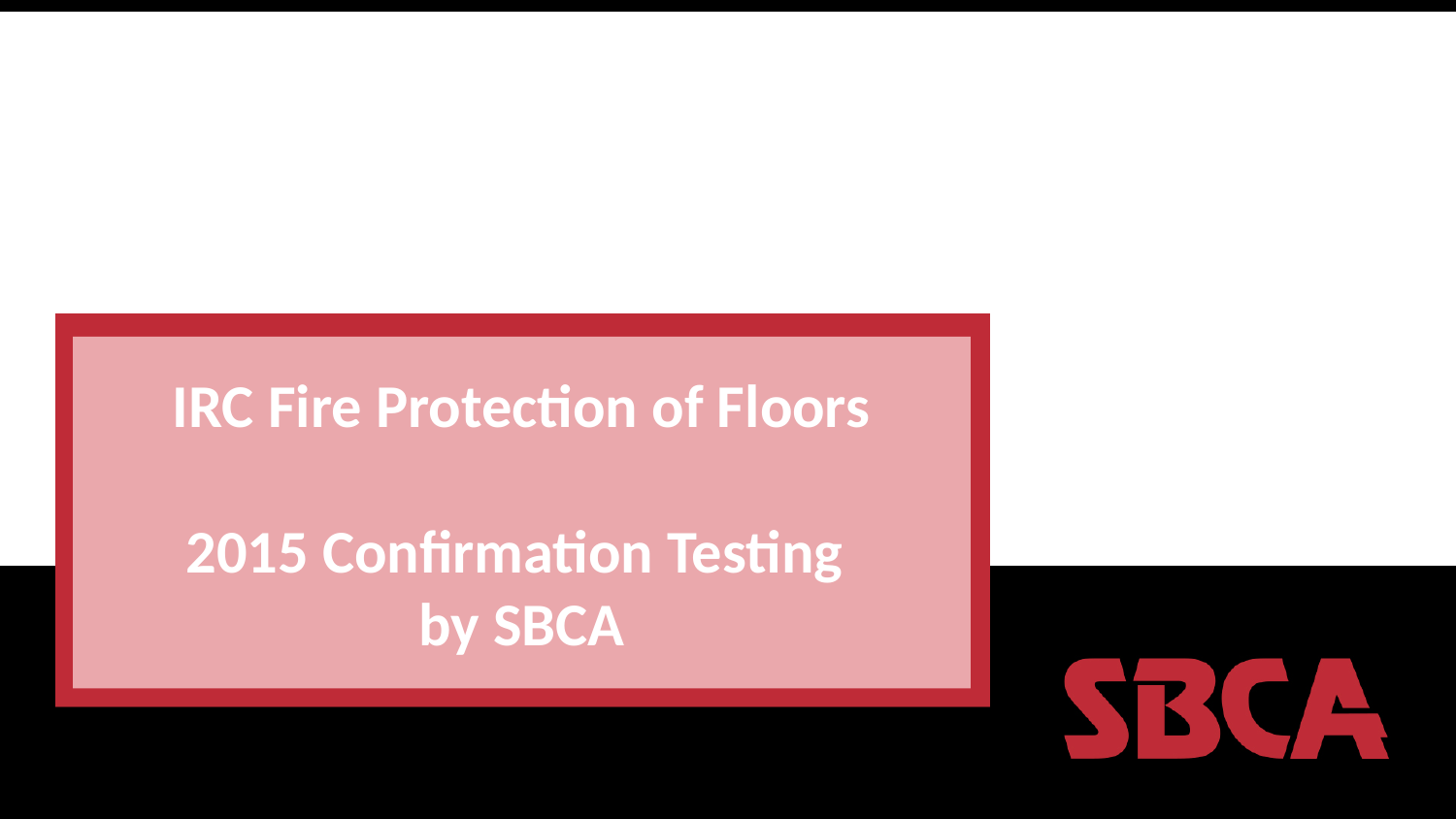

# IRC Fire Protection of Floors 2015 Confirmation Testing by SBCA